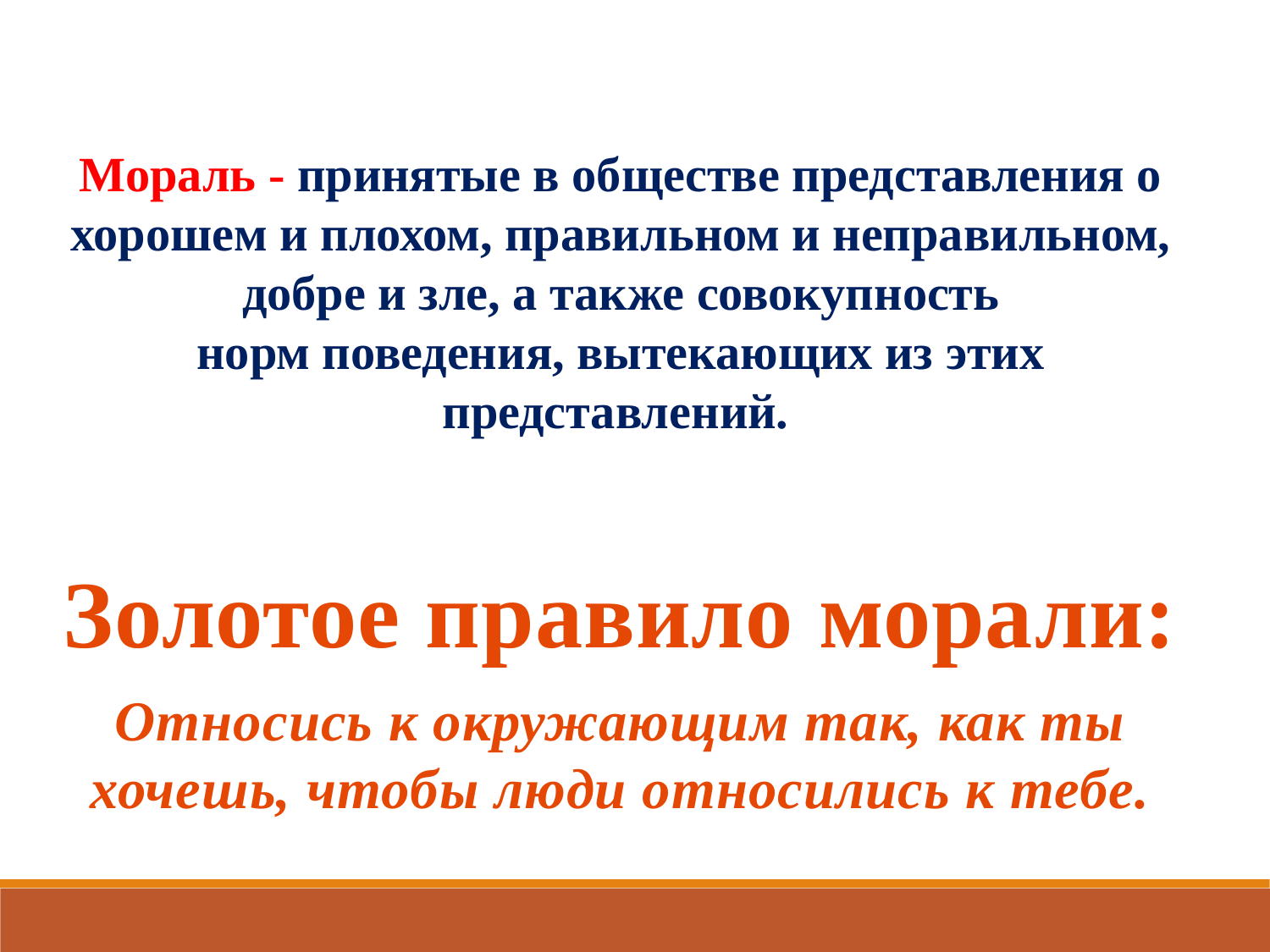

Мораль - принятые в обществе представления о хорошем и плохом, правильном и неправильном, добре и зле, а также совокупность норм поведения, вытекающих из этих представлений.
Золотое правило морали:
Относись к окружающим так, как ты хочешь, чтобы люди относились к тебе.